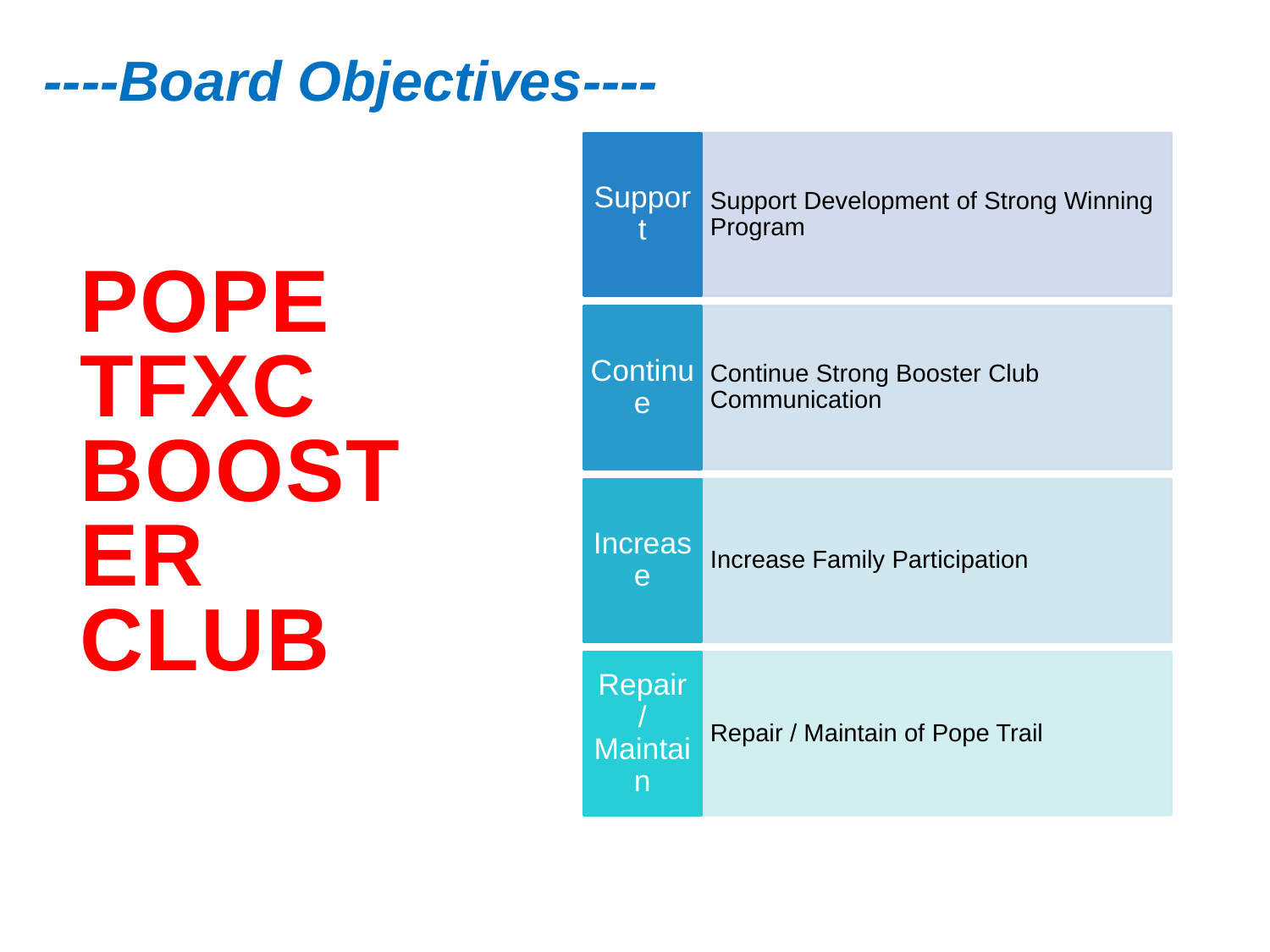

----Board Objectives----
Pope TFXC Booster Club
Support Development of Strong Winning Program
Support
Continue Strong Booster Club Communication
Continue
Increase Family Participation
Increase
Repair / Maintain of Pope Trail
Repair / Maintain